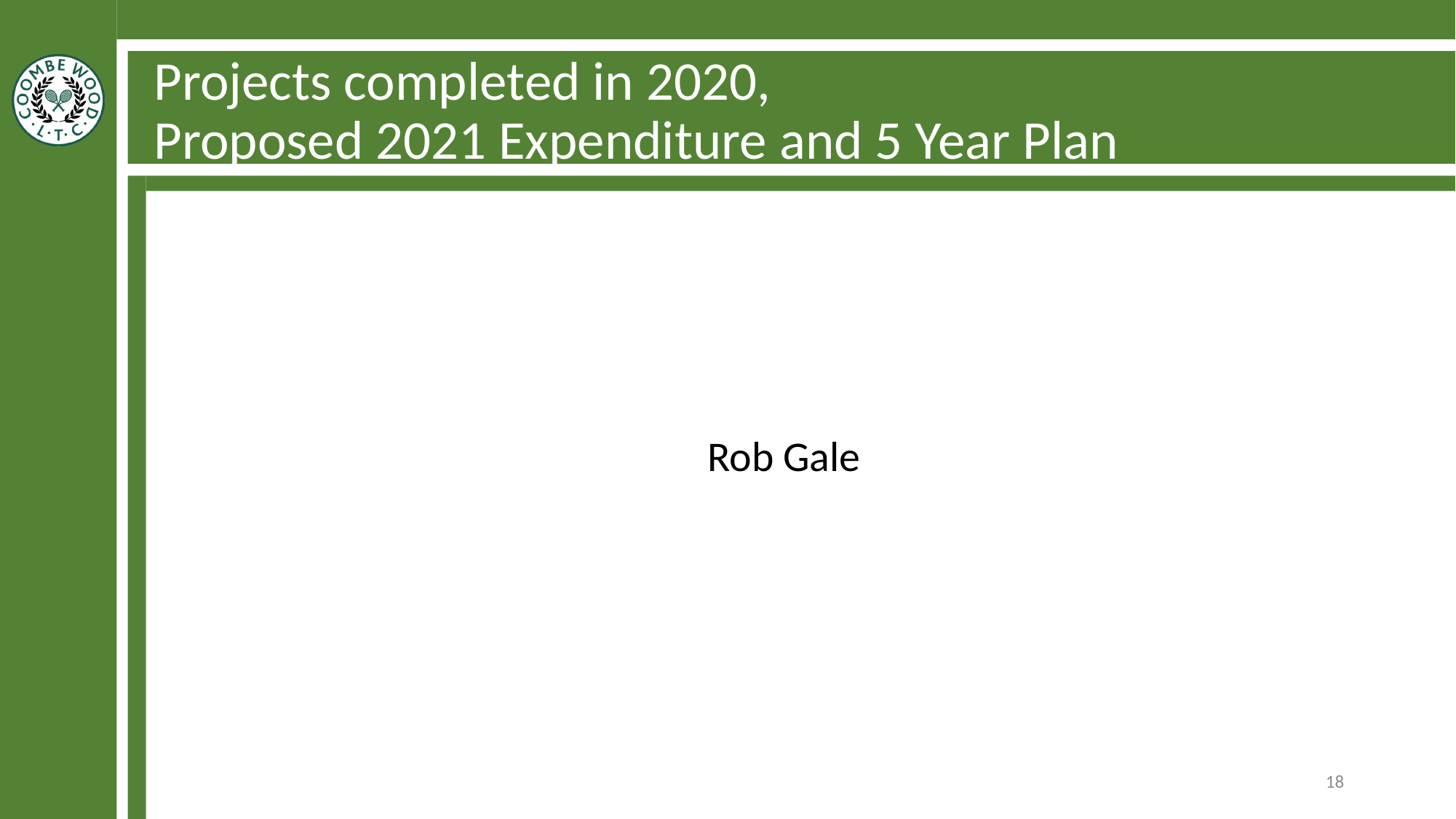

# Projects completed in 2020, Proposed 2021 Expenditure and 5 Year Plan
Rob Gale
18